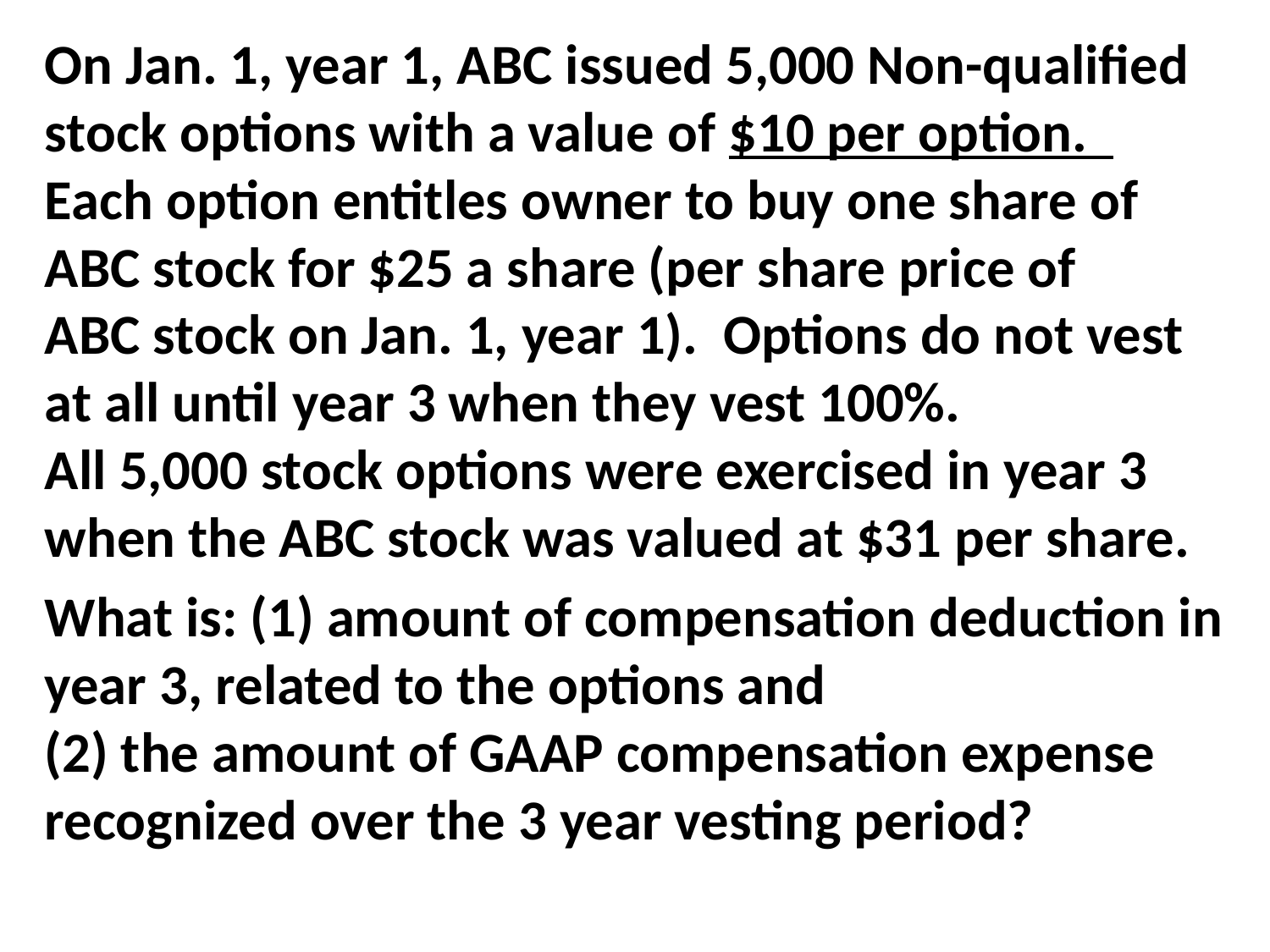

On Jan. 1, year 1, ABC issued 5,000 Non-qualified stock options with a value of $10 per option.
Each option entitles owner to buy one share of ABC stock for $25 a share (per share price of
ABC stock on Jan. 1, year 1).  Options do not vest at all until year 3 when they vest 100%.
All 5,000 stock options were exercised in year 3 when the ABC stock was valued at $31 per share.
What is: (1) amount of compensation deduction in year 3, related to the options and
(2) the amount of GAAP compensation expense recognized over the 3 year vesting period?